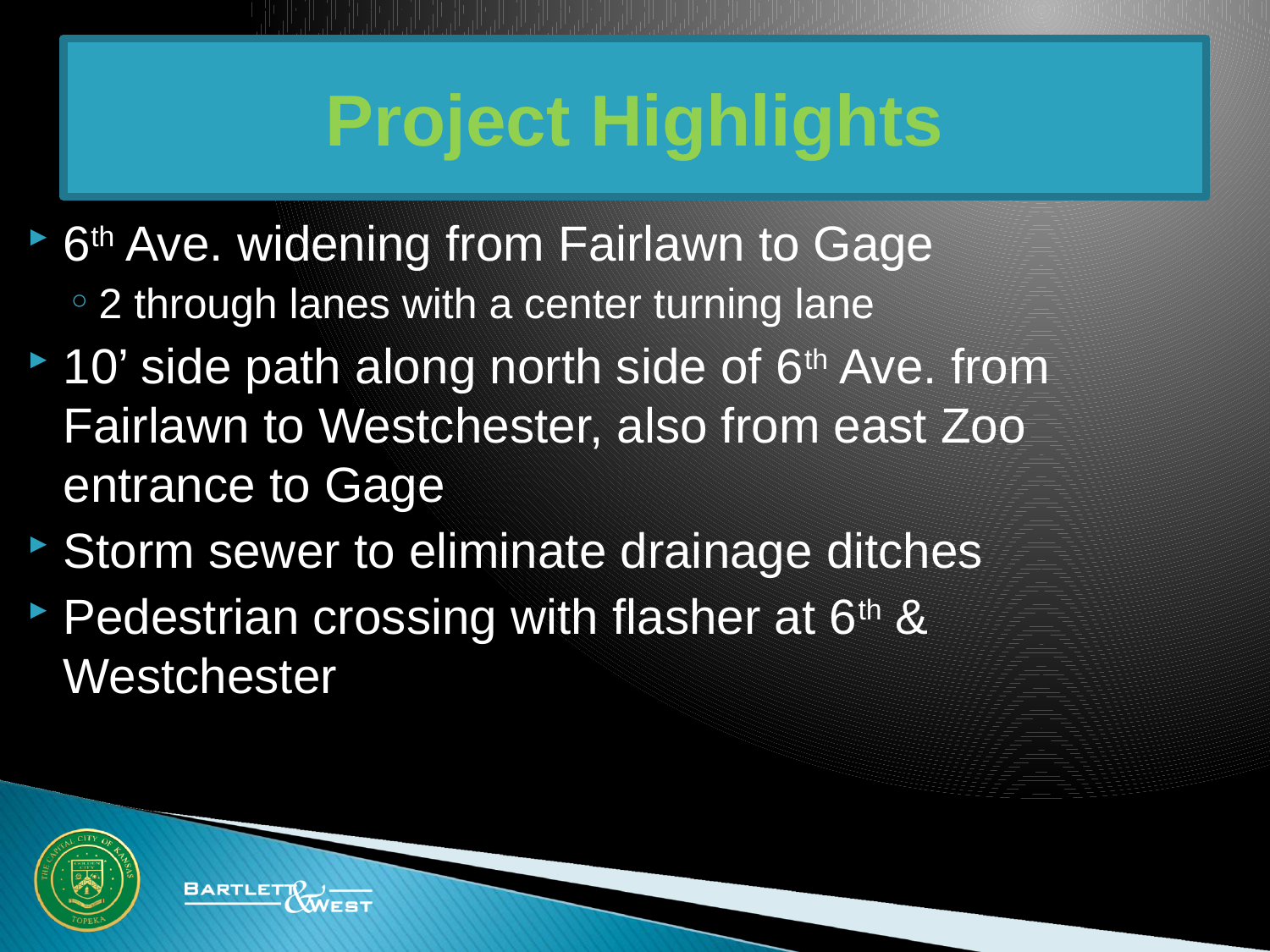

# Project Highlights
6th Ave. widening from Fairlawn to Gage
2 through lanes with a center turning lane
10’ side path along north side of 6th Ave. from Fairlawn to Westchester, also from east Zoo entrance to Gage
Storm sewer to eliminate drainage ditches
Pedestrian crossing with flasher at 6th & Westchester